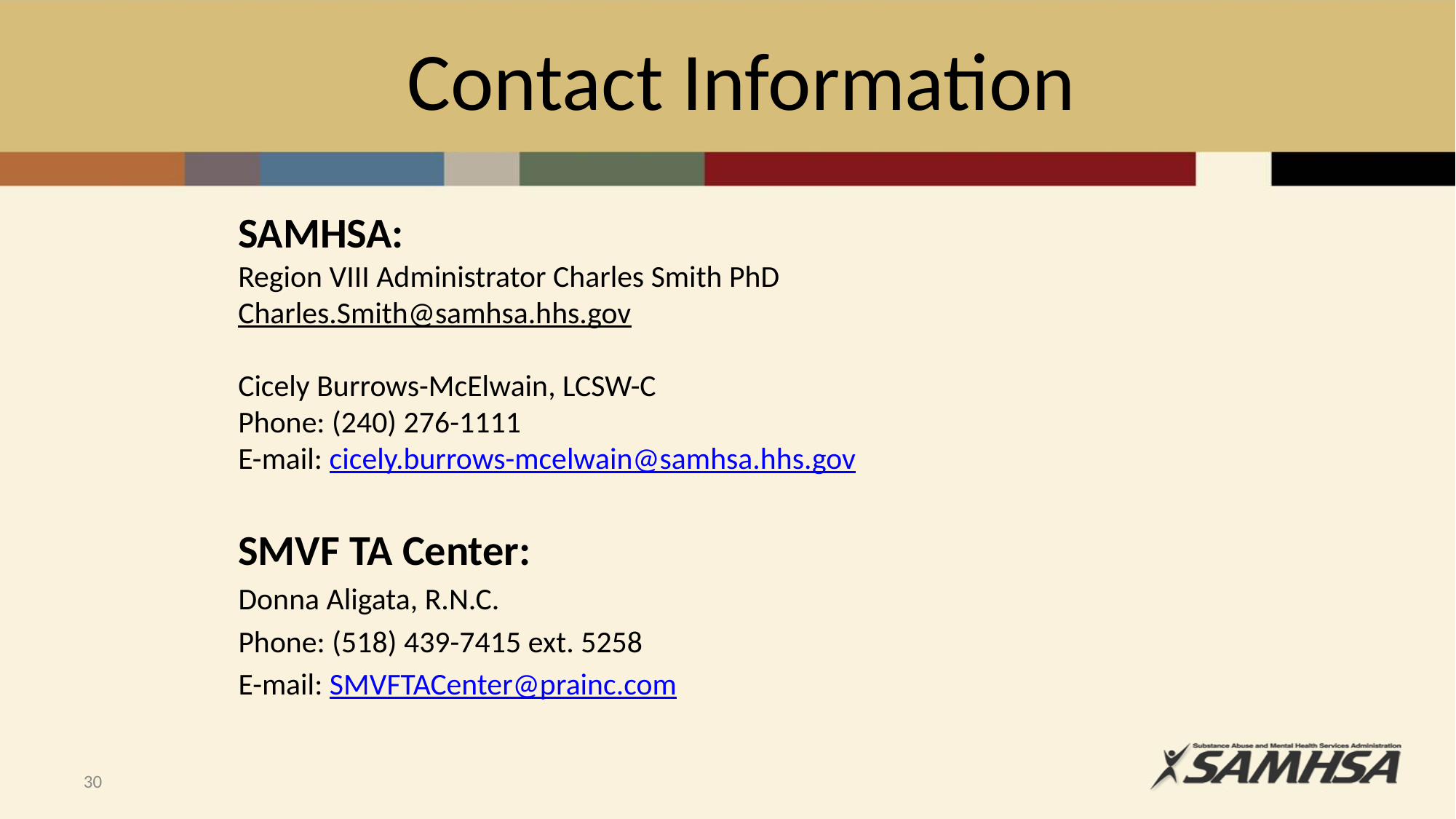

# Contact Information
SAMHSA:
Region VIII Administrator Charles Smith PhD
Charles.Smith@samhsa.hhs.gov

Cicely Burrows-McElwain, LCSW-C
Phone: (240) 276-1111
E-mail: cicely.burrows-mcelwain@samhsa.hhs.gov

SMVF TA Center:
Donna Aligata, R.N.C.
Phone: (518) 439-7415 ext. 5258
E-mail: SMVFTACenter@prainc.com
30